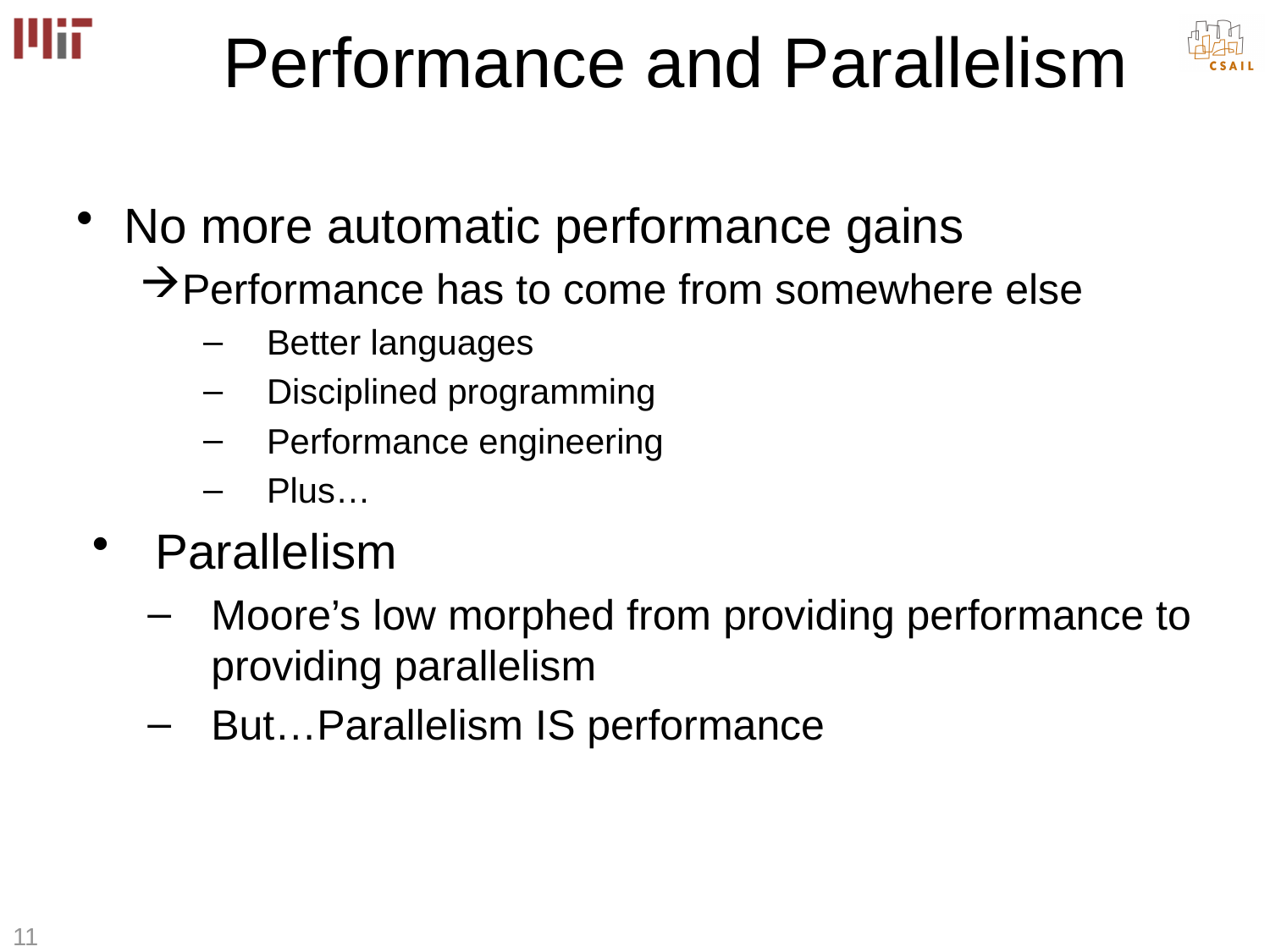

# Performance and Parallelism
No more automatic performance gains
Performance has to come from somewhere else
Better languages
Disciplined programming
Performance engineering
Plus…
Parallelism
Moore’s low morphed from providing performance to providing parallelism
But…Parallelism IS performance
11